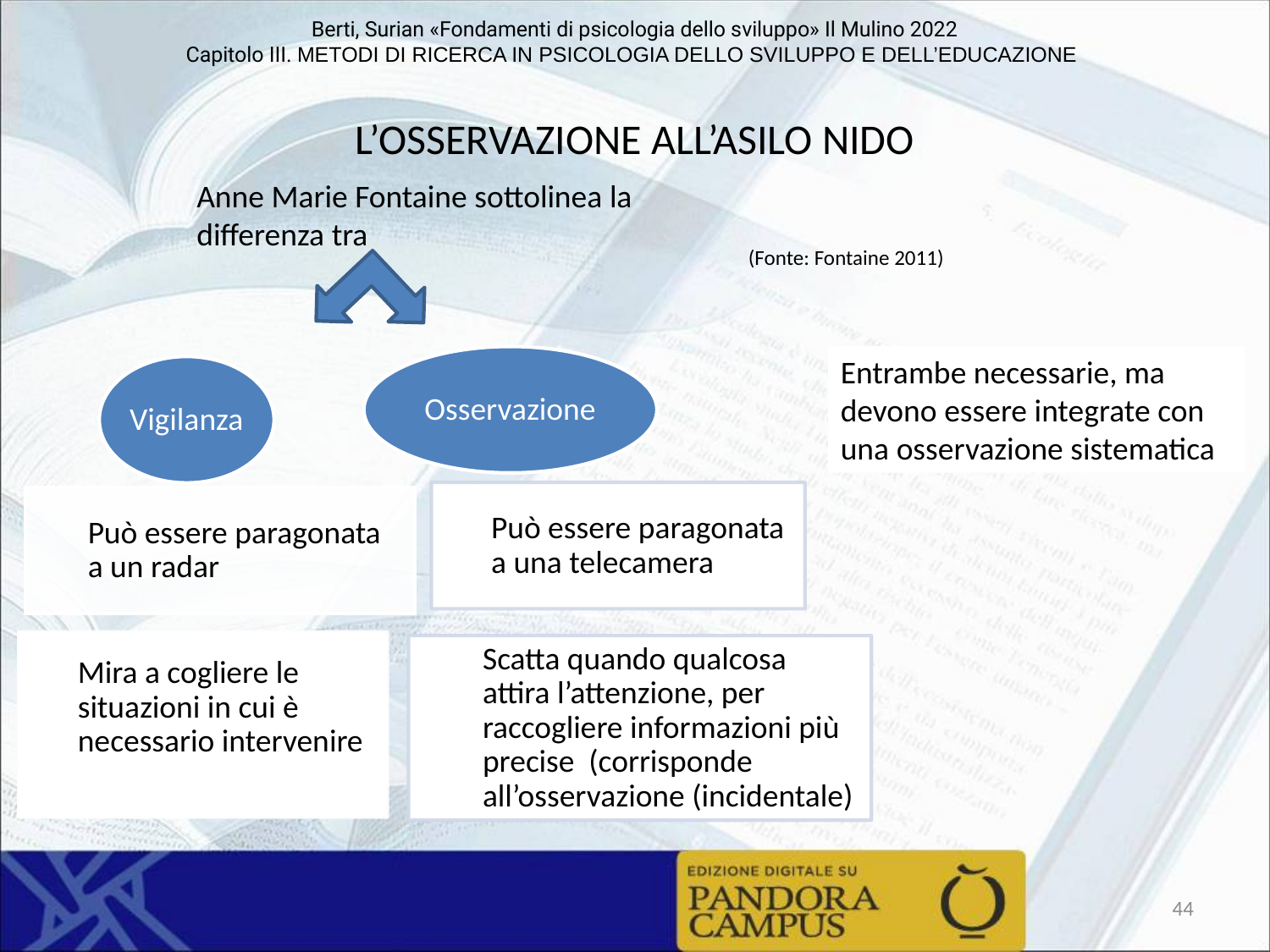

L’OSSERVAZIONE ALL’ASILO NIDO
Anne Marie Fontaine sottolinea la differenza tra
(Fonte: Fontaine 2011)

Può essere paragonata a un radar
Mira a cogliere le situazioni in cui è necessario intervenire
Vigilanza
Può essere paragonata a una telecamera
Scatta quando qualcosa attira l’attenzione, per raccogliere informazioni più precise  (corrisponde all’osservazione (incidentale)
Osservazione
Entrambe necessarie, ma devono essere integrate con una osservazione sistematica
44